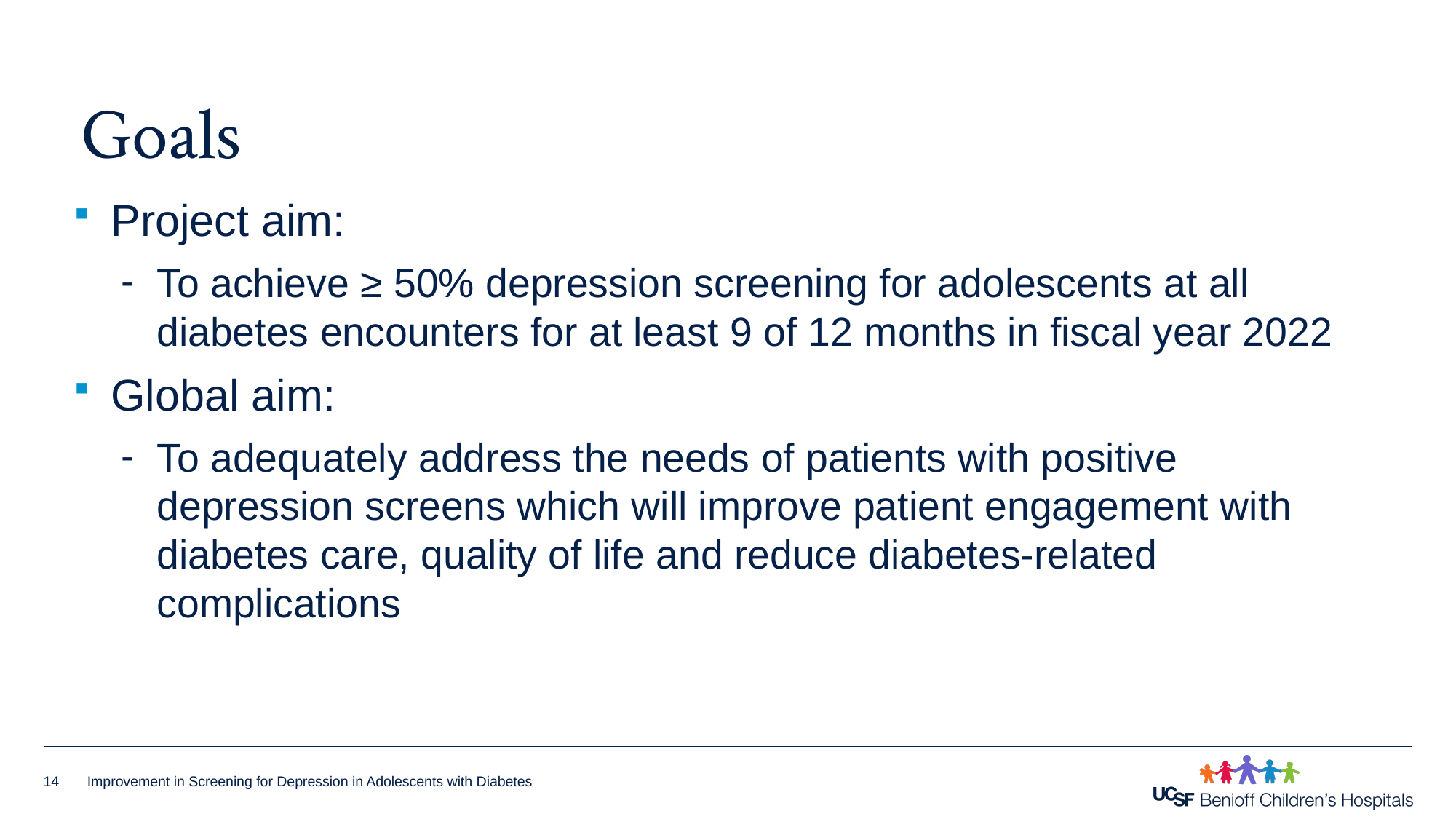

# Goals
Project aim:
To achieve ≥ 50% depression screening for adolescents at all diabetes encounters for at least 9 of 12 months in fiscal year 2022
Global aim:
To adequately address the needs of patients with positive depression screens which will improve patient engagement with diabetes care, quality of life and reduce diabetes-related complications
14
Improvement in Screening for Depression in Adolescents with Diabetes